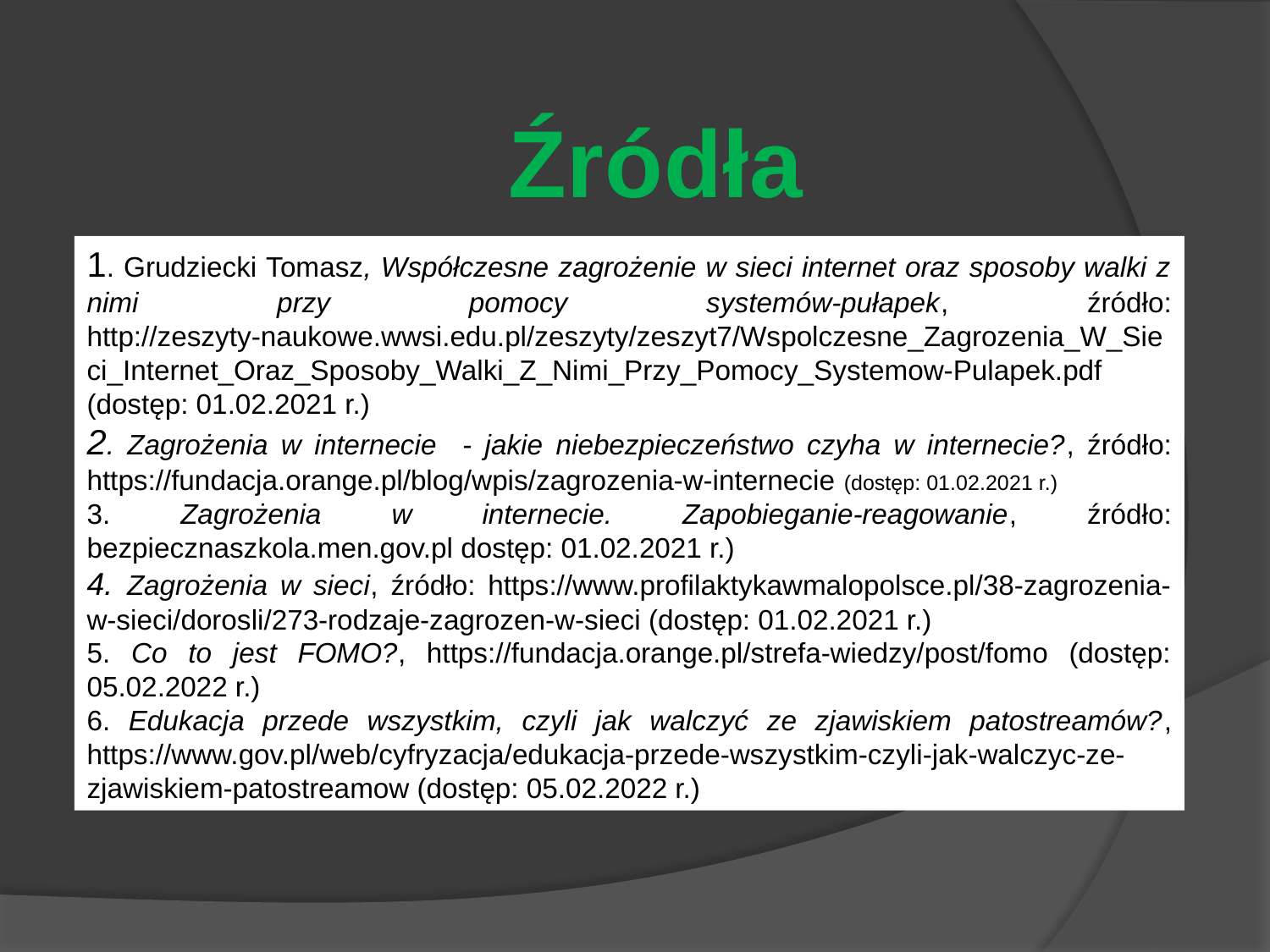

Źródła
1. Grudziecki Tomasz, Współczesne zagrożenie w sieci internet oraz sposoby walki z nimi przy pomocy systemów-pułapek, źródło: http://zeszyty-naukowe.wwsi.edu.pl/zeszyty/zeszyt7/Wspolczesne_Zagrozenia_W_Sieci_Internet_Oraz_Sposoby_Walki_Z_Nimi_Przy_Pomocy_Systemow-Pulapek.pdf  (dostęp: 01.02.2021 r.)
2. Zagrożenia w internecie  - jakie niebezpieczeństwo czyha w internecie?, źródło: https://fundacja.orange.pl/blog/wpis/zagrozenia-w-internecie (dostęp: 01.02.2021 r.)
3. Zagrożenia w internecie. Zapobieganie-reagowanie, źródło: bezpiecznaszkola.men.gov.pl dostęp: 01.02.2021 r.)
4. Zagrożenia w sieci, źródło: https://www.profilaktykawmalopolsce.pl/38-zagrozenia-w-sieci/dorosli/273-rodzaje-zagrozen-w-sieci (dostęp: 01.02.2021 r.)
5. Co to jest FOMO?, https://fundacja.orange.pl/strefa-wiedzy/post/fomo (dostęp: 05.02.2022 r.)
6. Edukacja przede wszystkim, czyli jak walczyć ze zjawiskiem patostreamów?, https://www.gov.pl/web/cyfryzacja/edukacja-przede-wszystkim-czyli-jak-walczyc-ze-zjawiskiem-patostreamow (dostęp: 05.02.2022 r.)